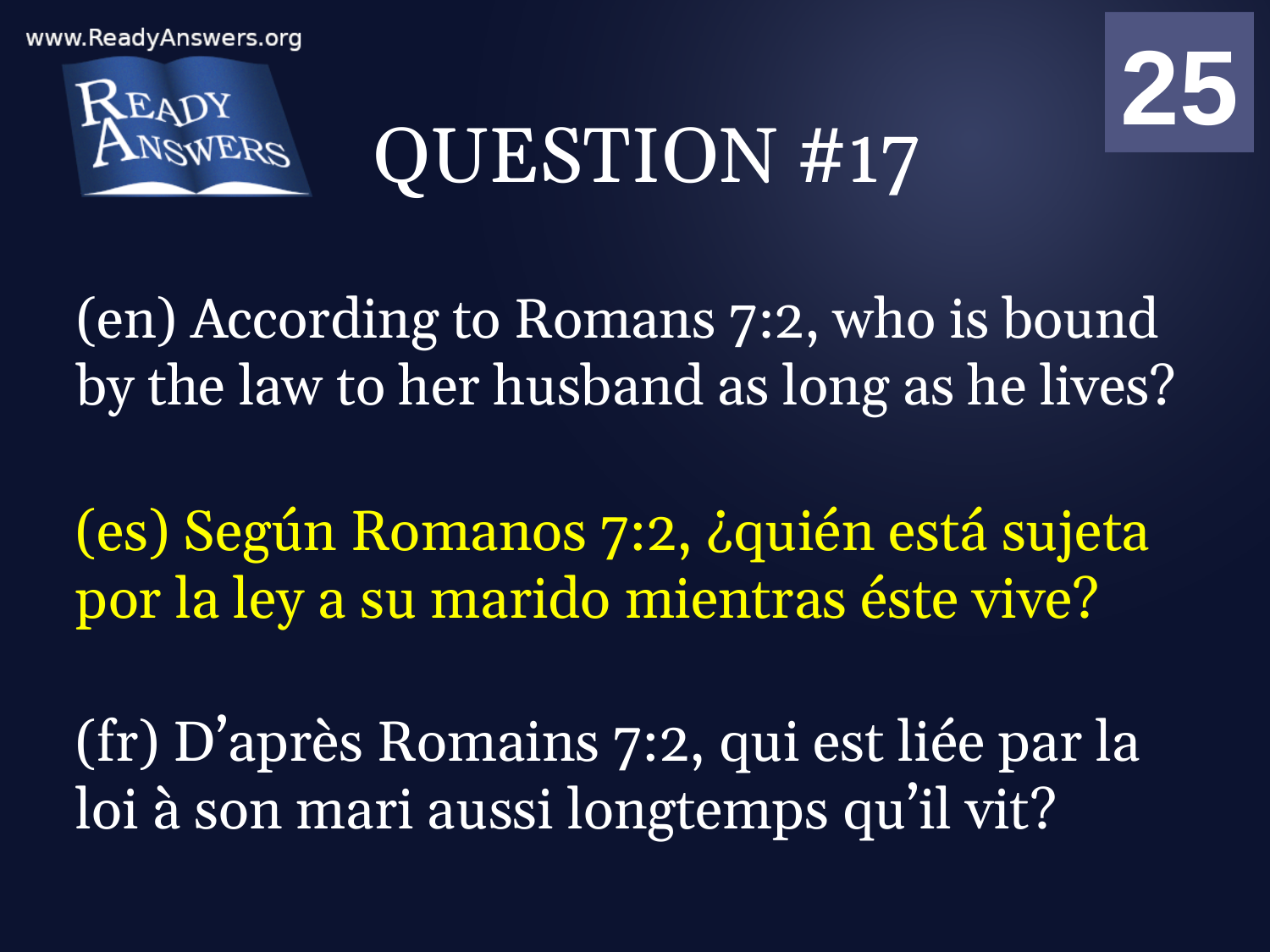

01
02
03
04
05
06
07
08
09
10
11
12
13
14
15
16
17
18
19
20
21
22
23
24
25
00
# QUESTION #17
(en) According to Romans 7:2, who is bound by the law to her husband as long as he lives?
(es) Según Romanos 7:2, ¿quién está sujeta por la ley a su marido mientras éste vive?
(fr) D’après Romains 7:2, qui est liée par la loi à son mari aussi longtemps qu’il vit?